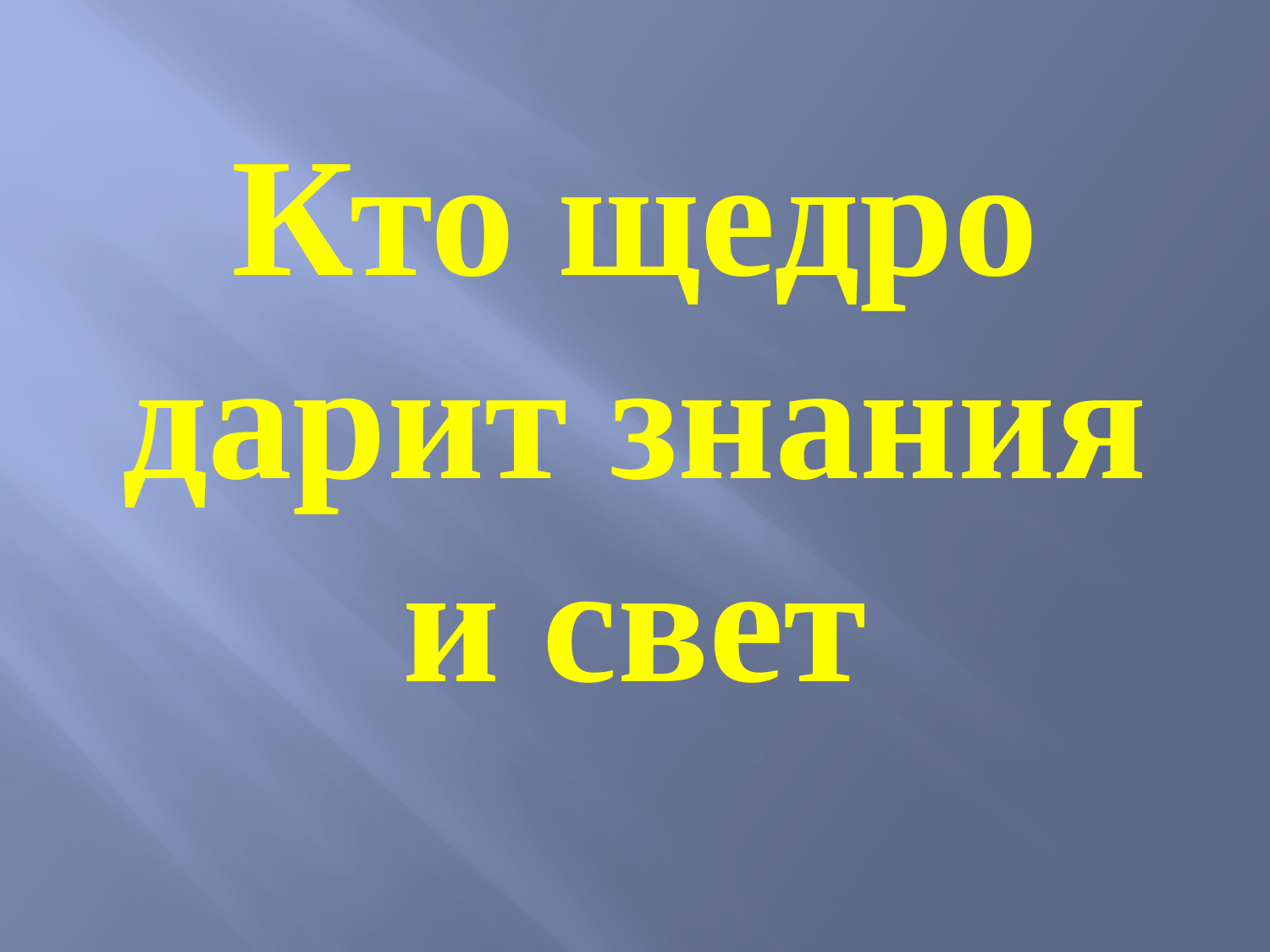

# Кто щедро дарит знания и свет